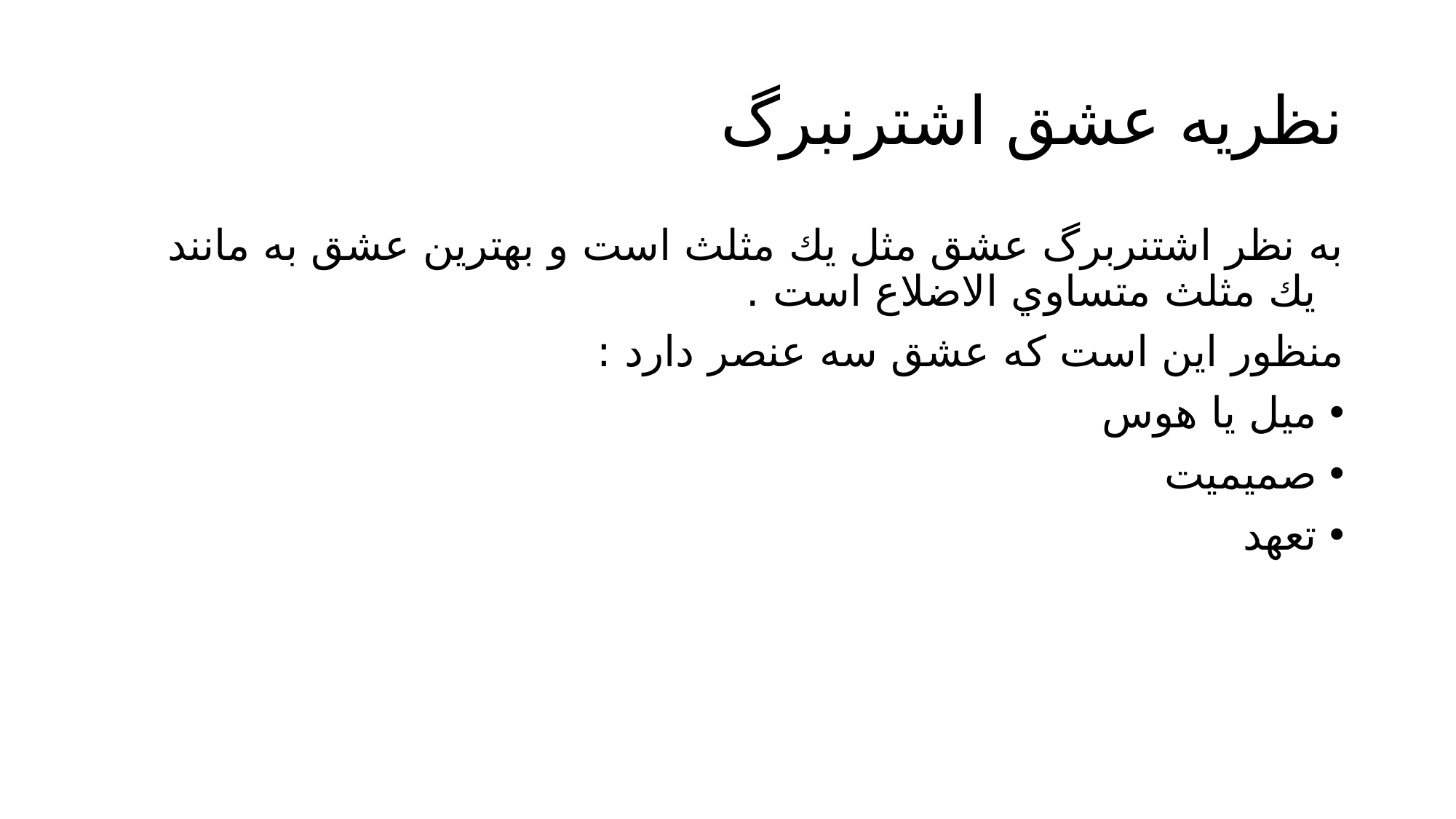

# نظريه عشق اشترنبرگ
به نظر اشتنربرگ عشق مثل يك مثلث است و بهترين عشق به مانند يك مثلث متساوي الاضلاع است .
منظور اين است كه عشق سه عنصر دارد :
ميل يا هوس
صميميت
تعهد